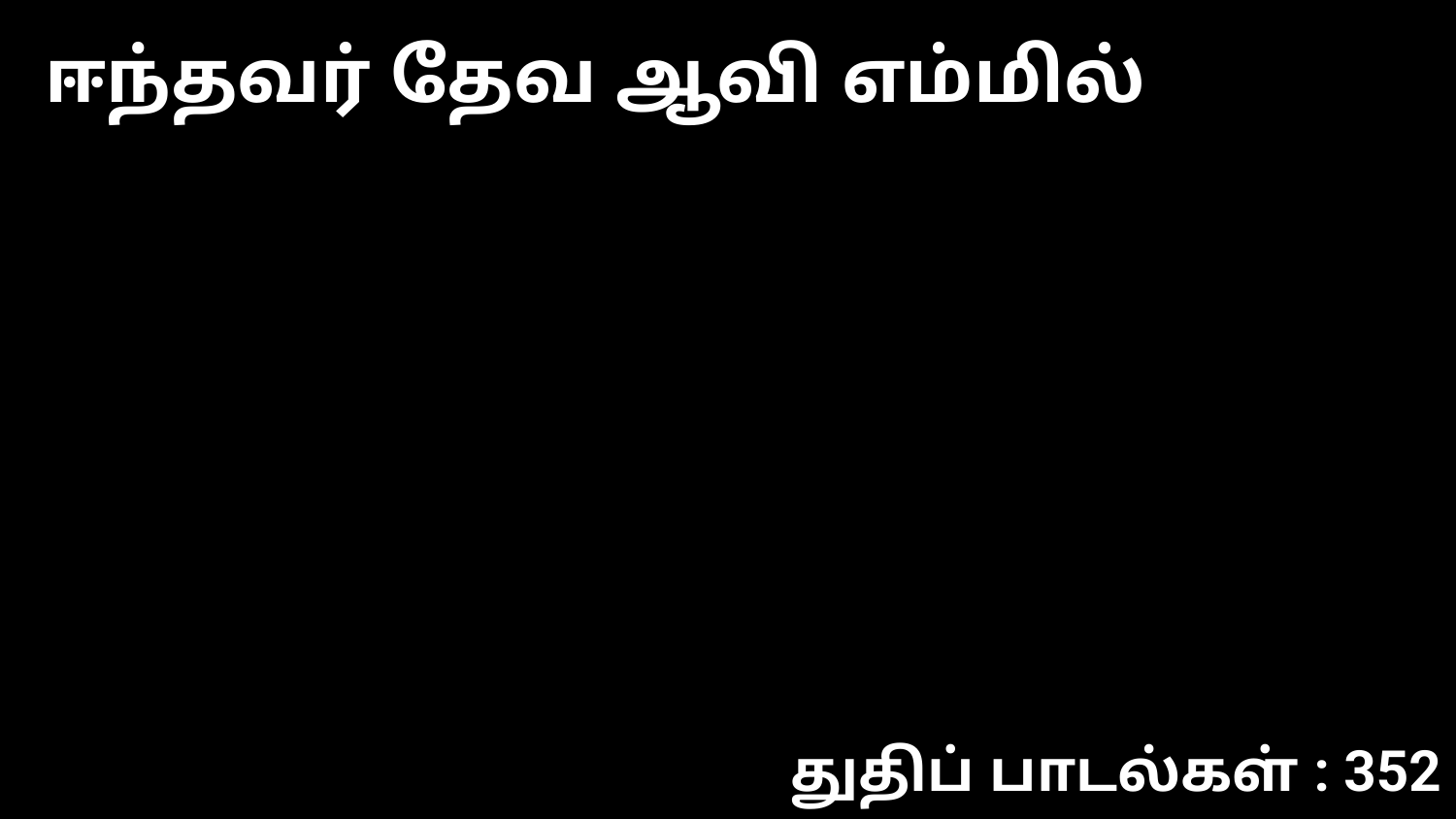

ஈந்தவர் தேவ ஆவி எம்மில்
துதிப் பாடல்கள் : 352